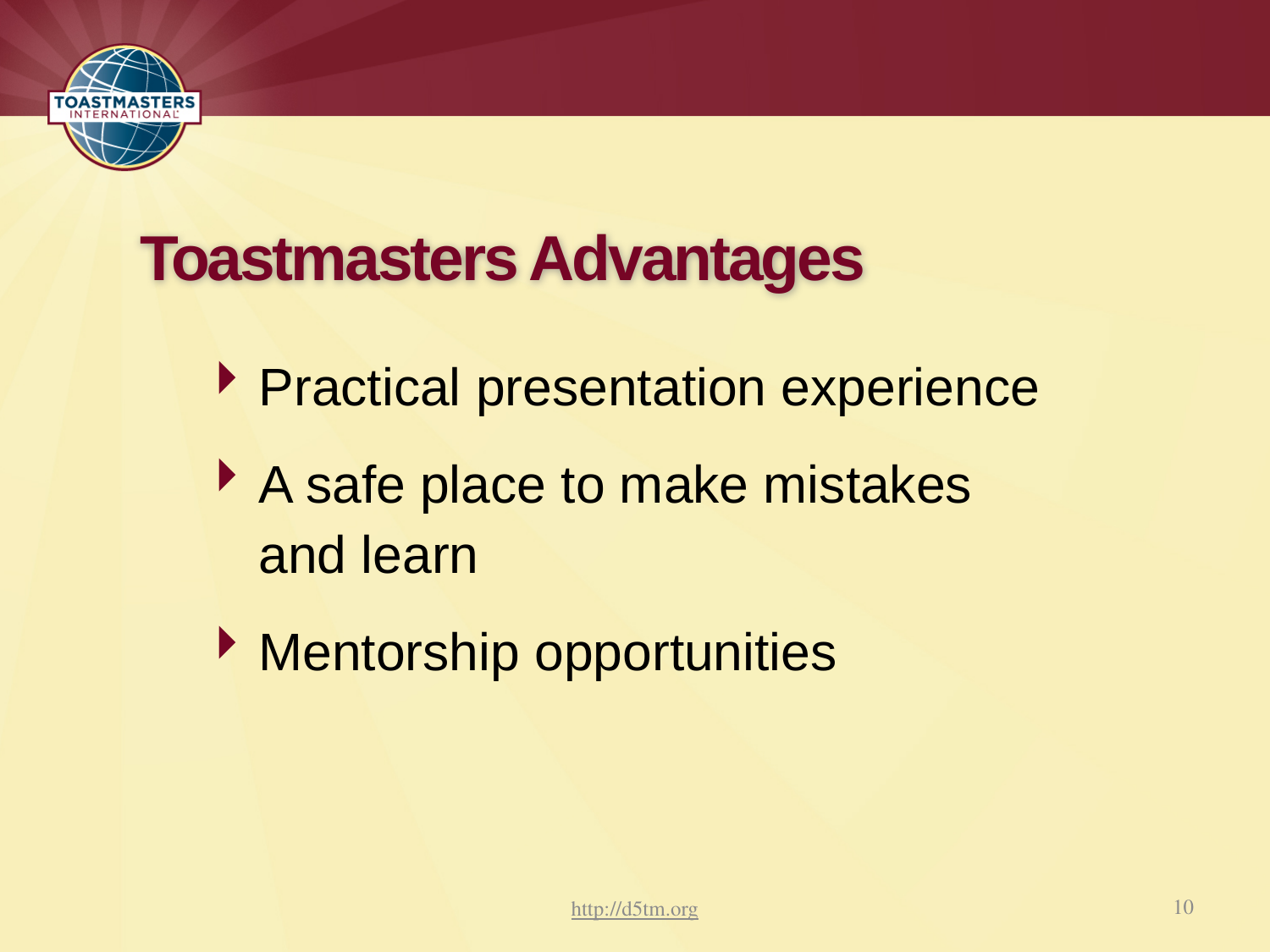

Toastmasters Advantages
Practical presentation experience
A safe place to make mistakes
and learn
Mentorship opportunities
http://d5tm.org
10